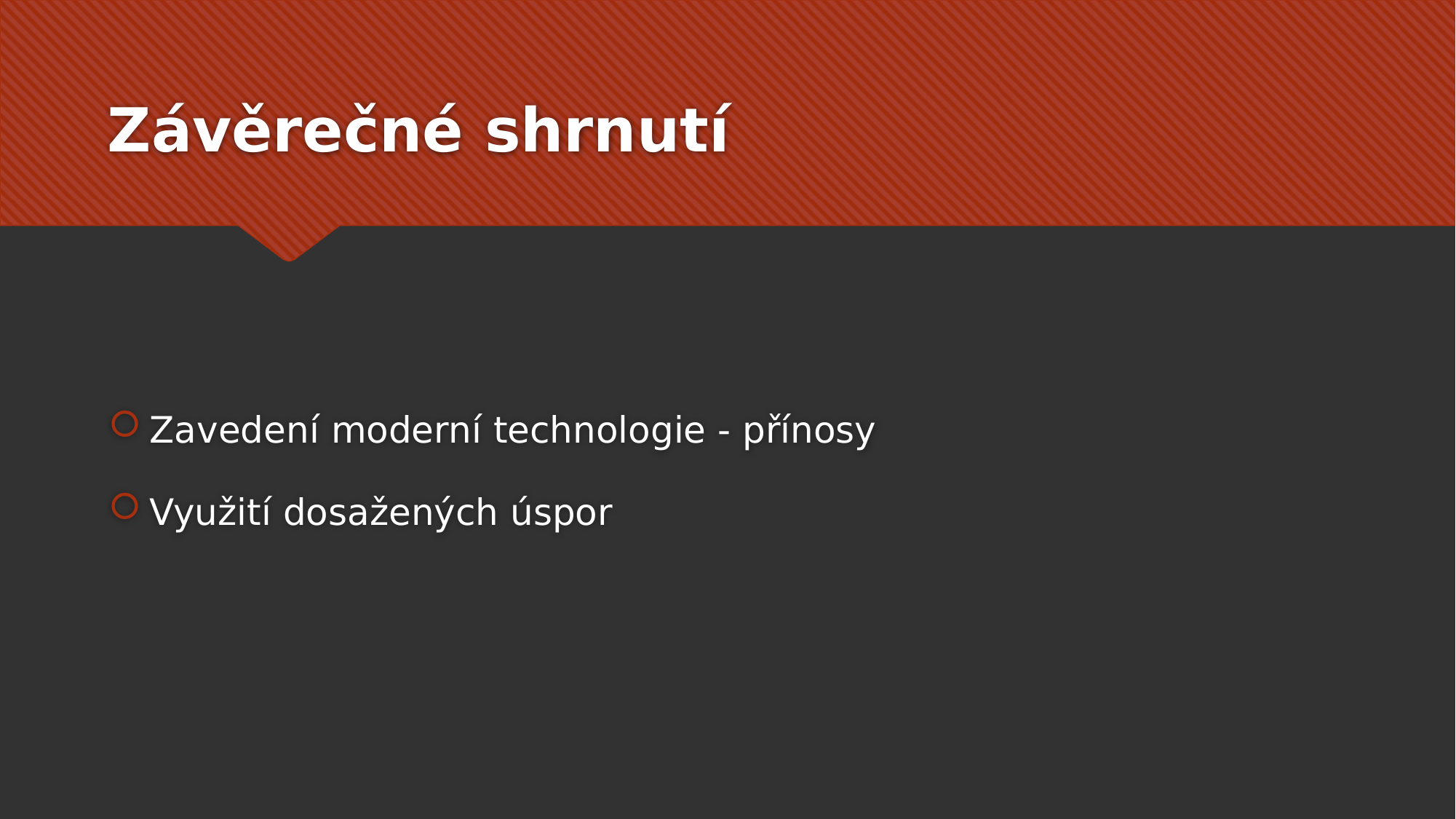

# Závěrečné shrnutí
Zavedení moderní technologie - přínosy
Využití dosažených úspor